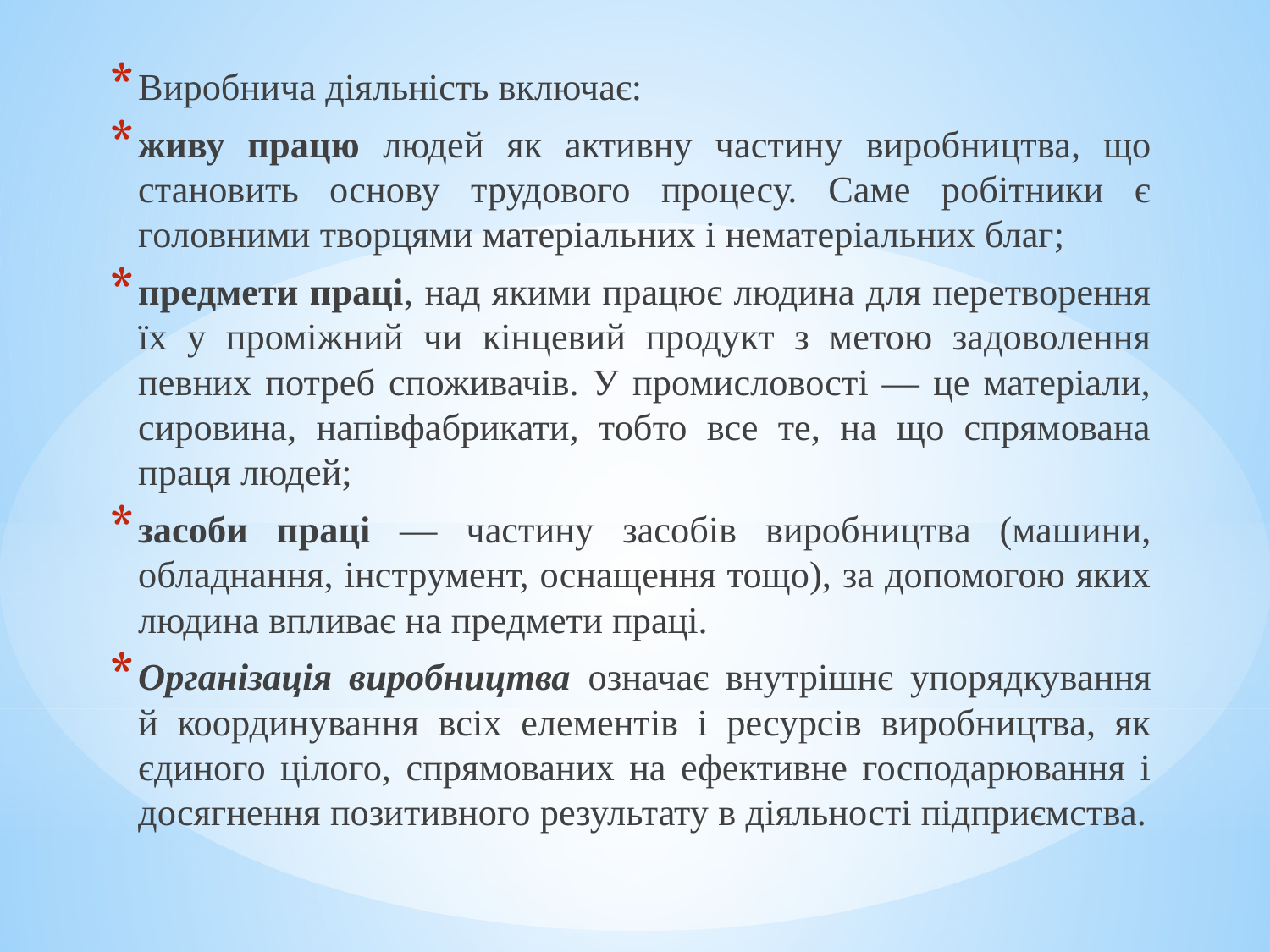

Виробнича діяльність включає:
живу працю людей як активну частину виробництва, що становить основу трудового процесу. Саме робітники є головними творцями матеріальних і нематеріальних благ;
предмети праці, над якими працює людина для перетворення їх у проміжний чи кінцевий продукт з метою задоволення певних потреб споживачів. У промисловості — це матеріали, сировина, напівфабрикати, тобто все те, на що спрямована праця людей;
засоби праці — частину засобів виробництва (машини, обладнання, інструмент, оснащення тощо), за допомогою яких людина впливає на предмети праці.
Організація виробництва означає внутрішнє упорядкування й координування всіх елементів і ресурсів виробництва, як єдиного цілого, спрямованих на ефективне господарювання і досягнення позитивного результату в діяльності підприємства.